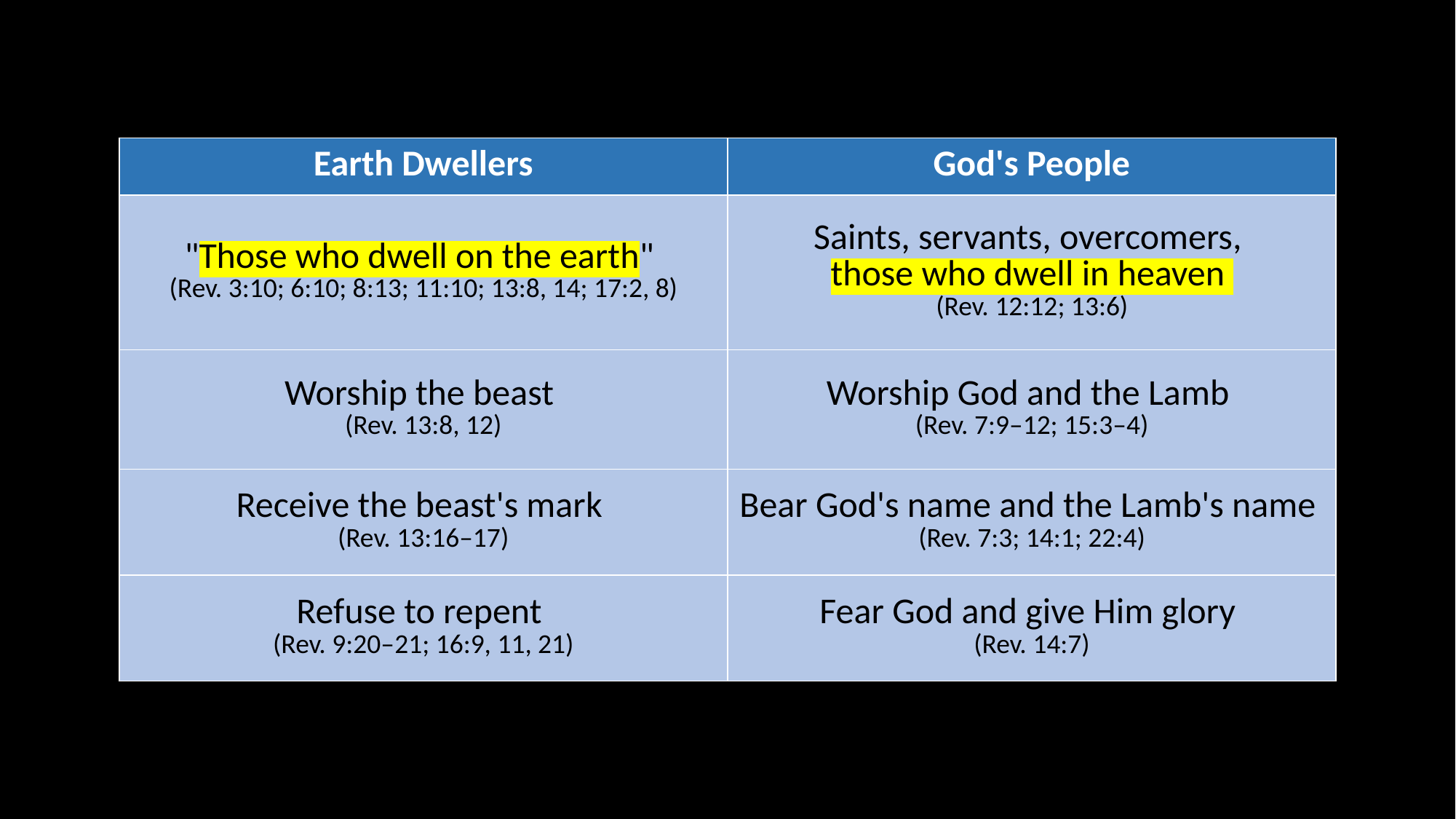

| Earth Dwellers | God's People |
| --- | --- |
| "Those who dwell on the earth" (Rev. 3:10; 6:10; 8:13; 11:10; 13:8, 14; 17:2, 8) | Saints, servants, overcomers, those who dwell in heaven (Rev. 12:12; 13:6) |
| Worship the beast (Rev. 13:8, 12) | Worship God and the Lamb (Rev. 7:9–12; 15:3–4) |
| Receive the beast's mark (Rev. 13:16–17) | Bear God's name and the Lamb's name (Rev. 7:3; 14:1; 22:4) |
| Refuse to repent (Rev. 9:20–21; 16:9, 11, 21) | Fear God and give Him glory (Rev. 14:7) |